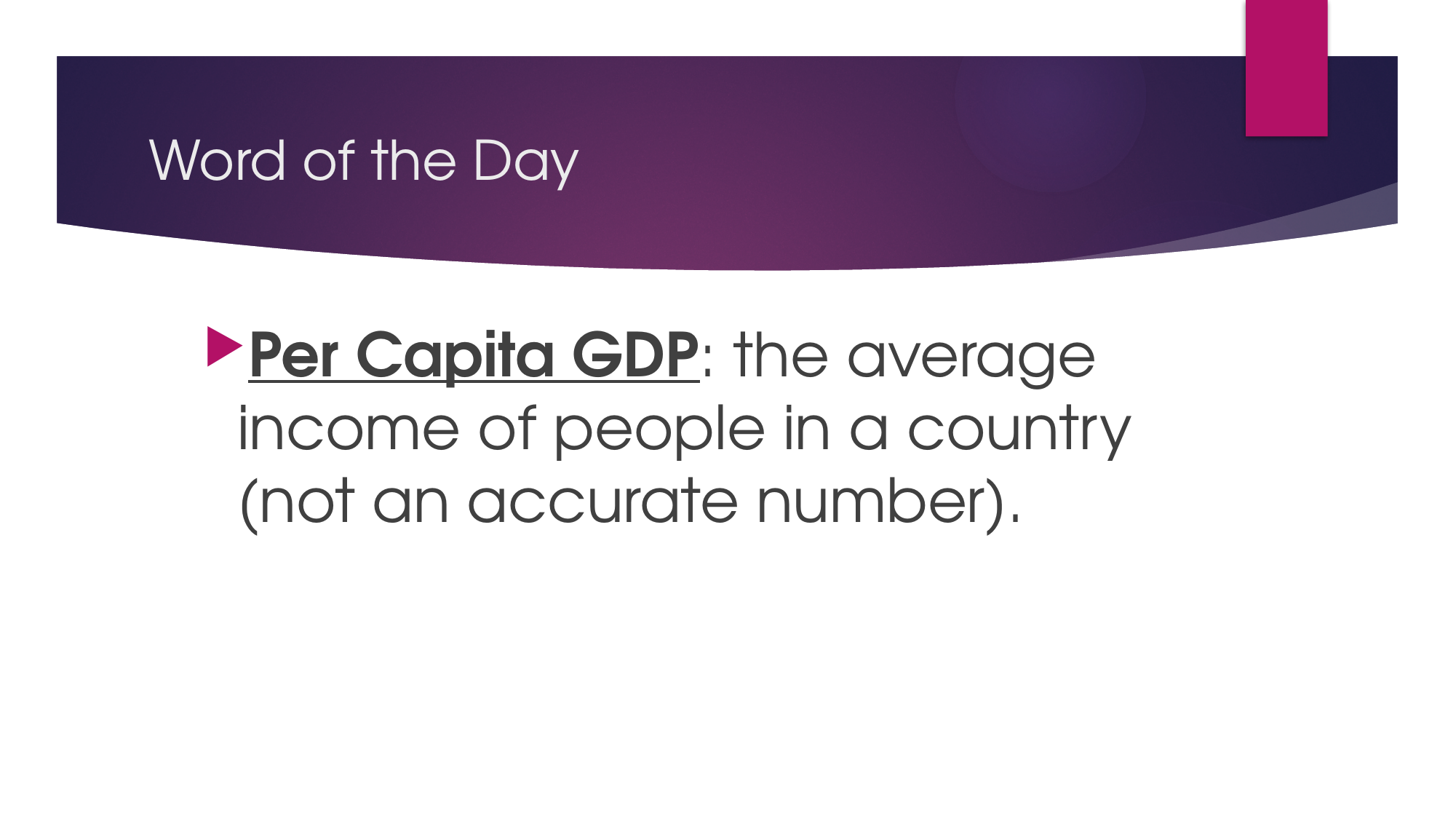

# Word of the Day
Per Capita GDP: the average income of people in a country (not an accurate number).